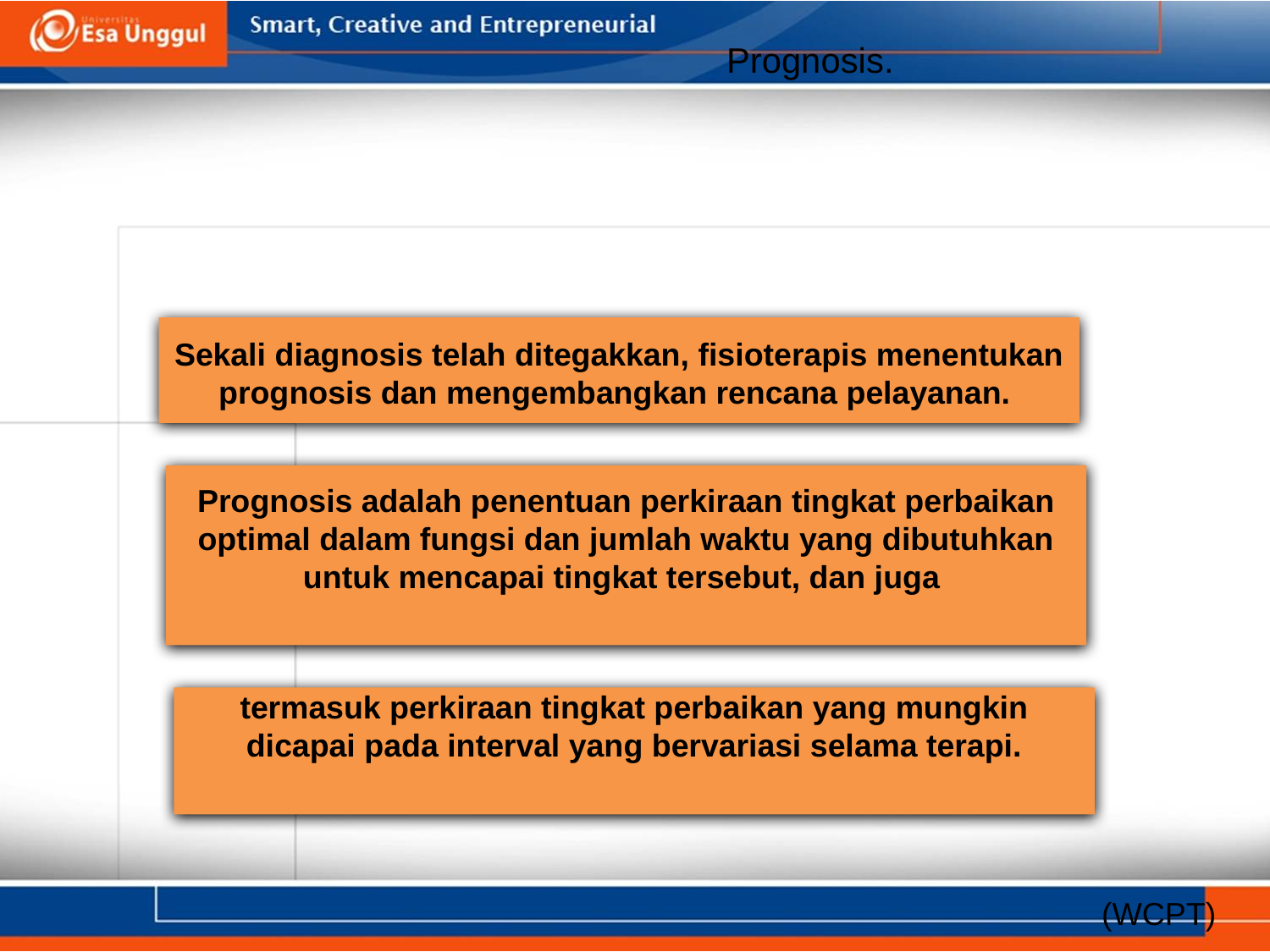

# Prognosis.
Sekali diagnosis telah ditegakkan, fisioterapis menentukan prognosis dan mengembangkan rencana pelayanan.
Prognosis adalah penentuan perkiraan tingkat perbaikan optimal dalam fungsi dan jumlah waktu yang dibutuhkan untuk mencapai tingkat tersebut, dan juga

termasuk perkiraan tingkat perbaikan yang mungkin dicapai pada interval yang bervariasi selama terapi.

(WCPT)